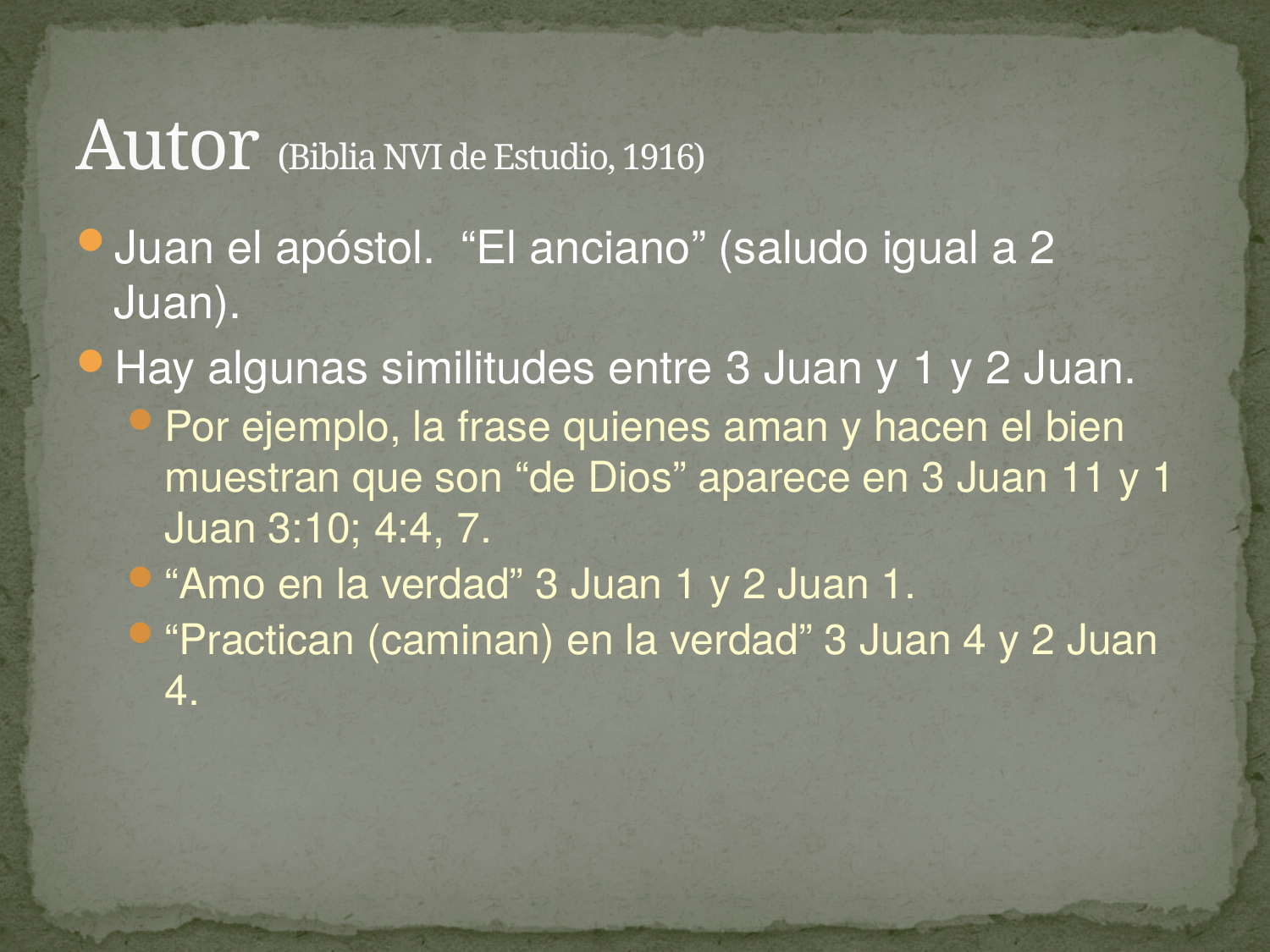

# Autor (Biblia NVI de Estudio, 1916)
Juan el apóstol.  “El anciano” (saludo igual a 2 Juan).
Hay algunas similitudes entre 3 Juan y 1 y 2 Juan.
Por ejemplo, la frase quienes aman y hacen el bien muestran que son “de Dios” aparece en 3 Juan 11 y 1 Juan 3:10; 4:4, 7.
“Amo en la verdad” 3 Juan 1 y 2 Juan 1.
“Practican (caminan) en la verdad” 3 Juan 4 y 2 Juan 4.